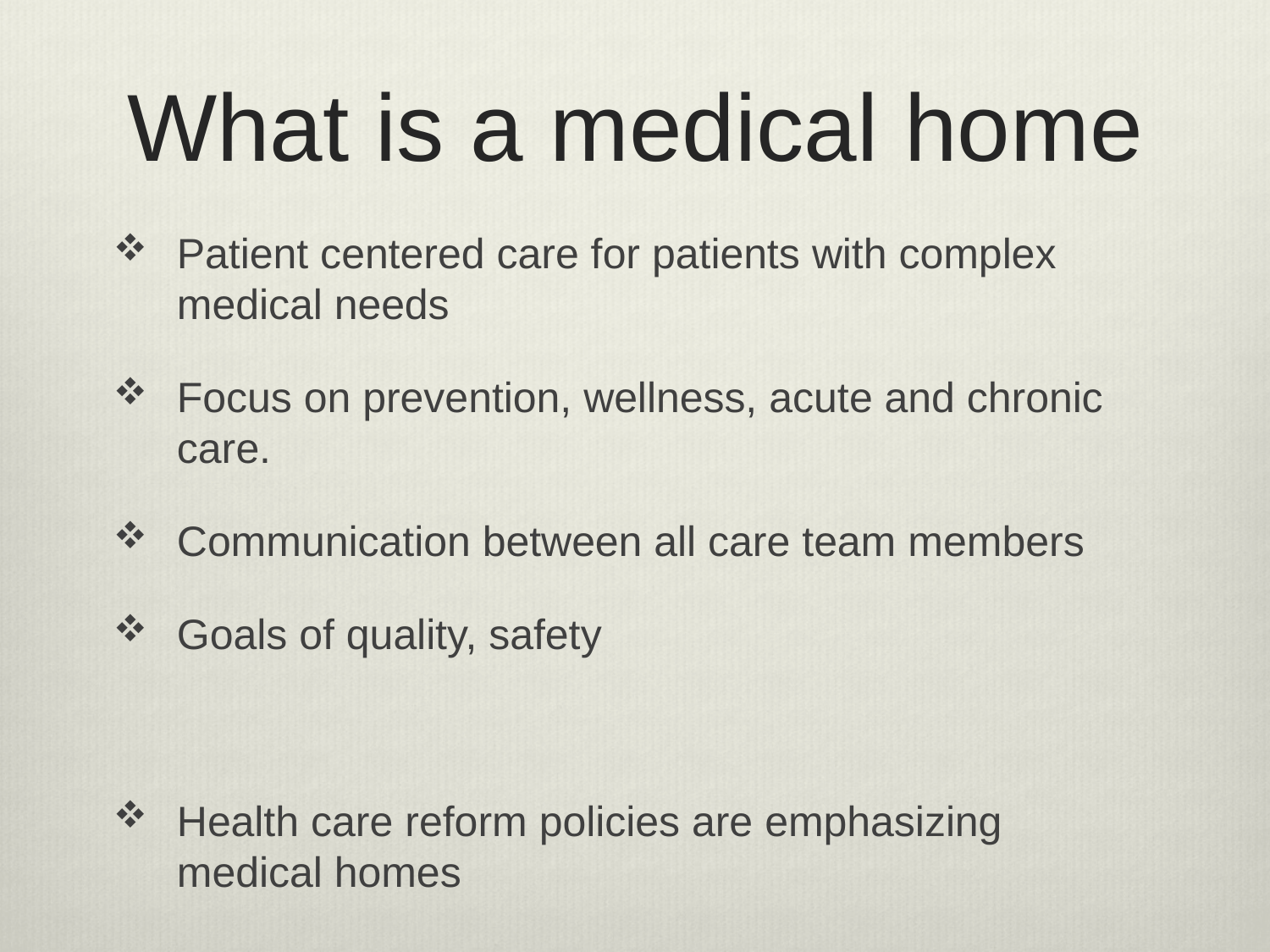

# What is a medical home
Patient centered care for patients with complex medical needs
Focus on prevention, wellness, acute and chronic care.
Communication between all care team members
Goals of quality, safety

Health care reform policies are emphasizing medical homes